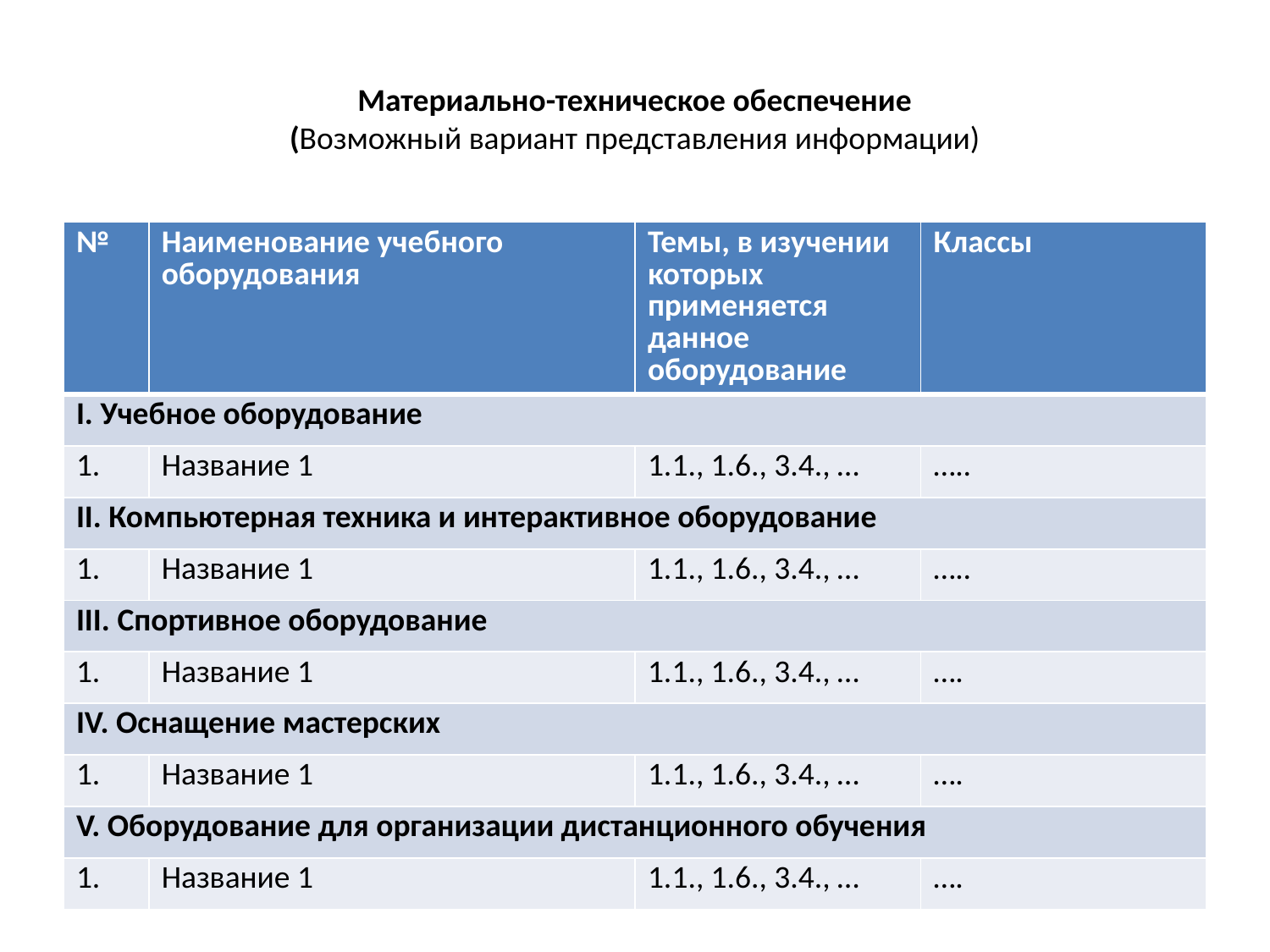

# Материально-техническое обеспечение (Возможный вариант представления информации)
| № | Наименование учебного оборудования | Темы, в изучении которых применяется данное оборудование | Классы |
| --- | --- | --- | --- |
| I. Учебное оборудование |  |  |  |
| 1. | Название 1 | 1.1., 1.6., 3.4., … | ….. |
| II. Компьютерная техника и интерактивное оборудование |  |  |  |
| 1. | Название 1 | 1.1., 1.6., 3.4., … | ….. |
| III. Спортивное оборудование |  |  |  |
| 1. | Название 1 | 1.1., 1.6., 3.4., … | …. |
| IV. Оснащение мастерских |  |  |  |
| 1. | Название 1 | 1.1., 1.6., 3.4., … | …. |
| V. Оборудование для организации дистанционного обучения |  |  |  |
| 1. | Название 1 | 1.1., 1.6., 3.4., … | …. |